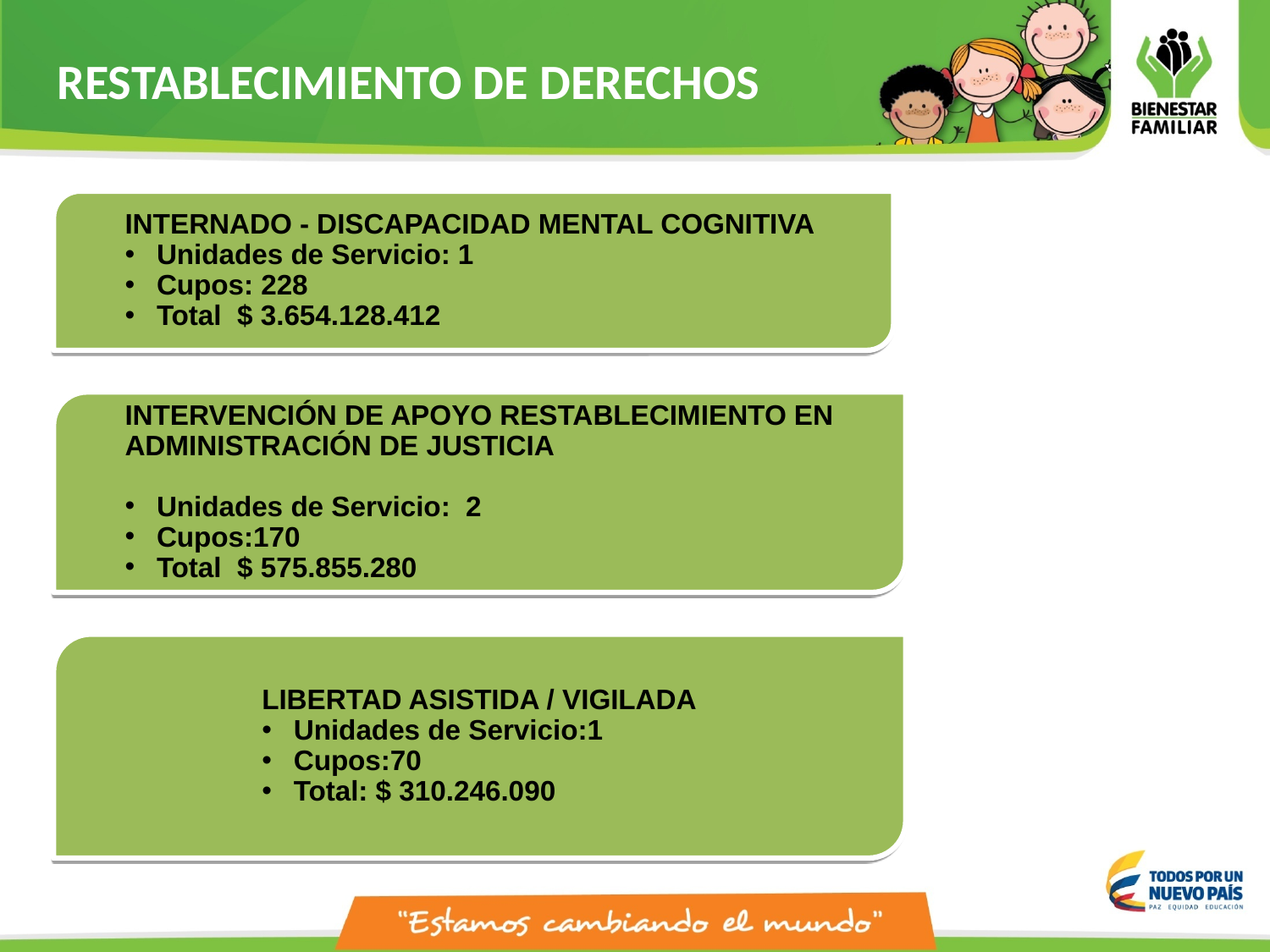

RESTABLECIMIENTO DE DERECHOS
INTERNADO - DISCAPACIDAD MENTAL COGNITIVA
Unidades de Servicio: 1
Cupos: 228
Total  $ 3.654.128.412
INTERVENCIÓN DE APOYO RESTABLECIMIENTO EN ADMINISTRACIÓN DE JUSTICIA

Unidades de Servicio:  2
Cupos:170
Total  $ 575.855.280
LIBERTAD ASISTIDA / VIGILADA
Unidades de Servicio:1
Cupos:70
Total: $ 310.246.090